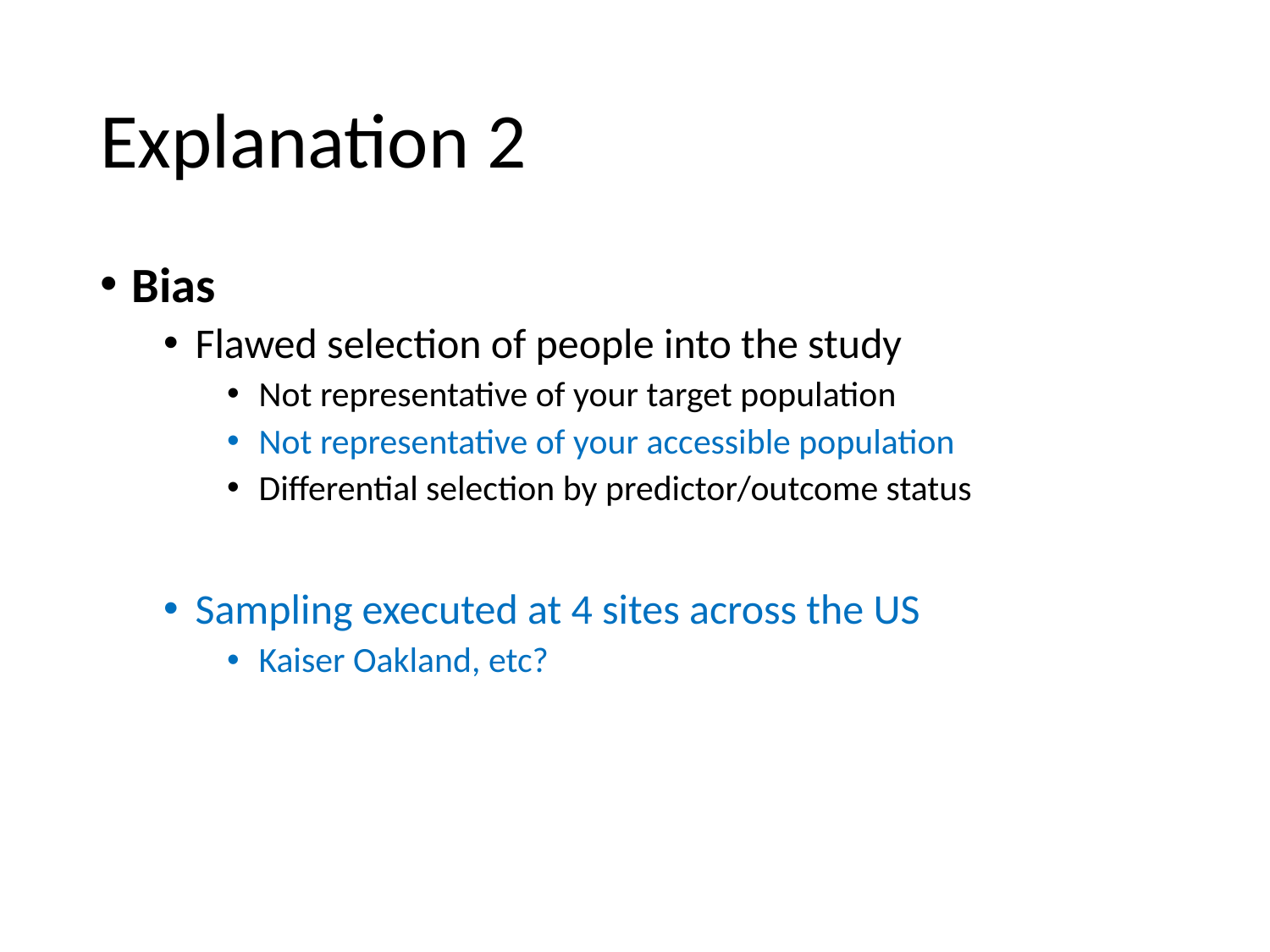

# Explanation 2
Bias
Flawed selection of people into the study
Not representative of your target population
Not representative of your accessible population
Differential selection by predictor/outcome status

Sampling executed at 4 sites across the US
Kaiser Oakland, etc?